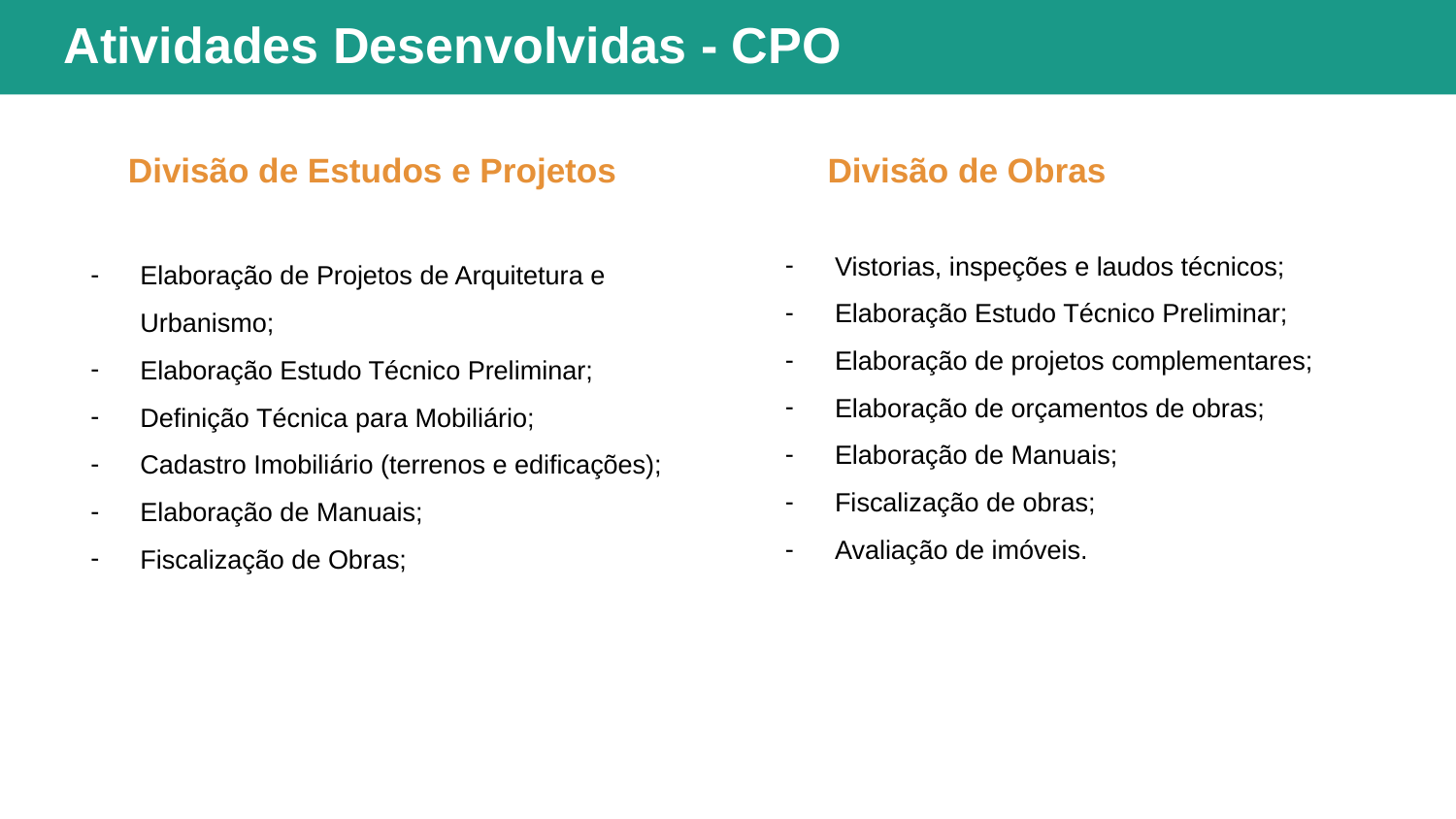

Atividades Desenvolvidas - CPO
Divisão de Obras

Divisão de Estudos e Projetos

Vistorias, inspeções e laudos técnicos;
Elaboração Estudo Técnico Preliminar;
Elaboração de projetos complementares;
Elaboração de orçamentos de obras;
Elaboração de Manuais;
Fiscalização de obras;
Avaliação de imóveis.

Elaboração de Projetos de Arquitetura e Urbanismo;
Elaboração Estudo Técnico Preliminar;
Definição Técnica para Mobiliário;
Cadastro Imobiliário (terrenos e edificações);
Elaboração de Manuais;
Fiscalização de Obras;